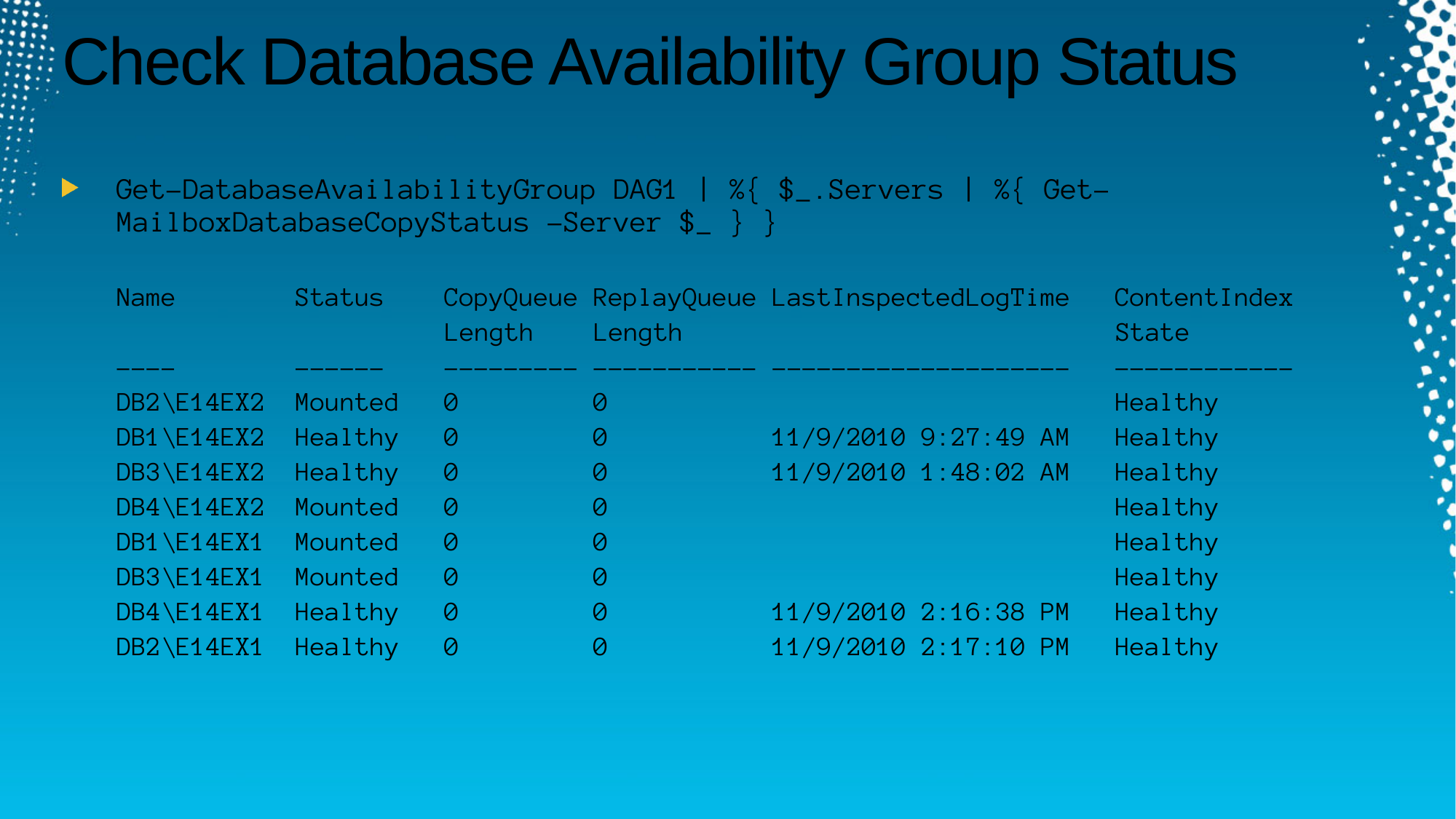

# Check Database Availability Group Status
Get-DatabaseAvailabilityGroup DAG1 | %{ $_.Servers | %{ Get-MailboxDatabaseCopyStatus -Server $_ } }

Name        Status    CopyQueue ReplayQueue LastInspectedLogTime   ContentIndex
                      Length    Length                             State
----        ------    --------- ----------- --------------------   ------------
DB2\E14EX2  Mounted   0         0                                  Healthy
DB1\E14EX2  Healthy   0         0           11/9/2010 9:27:49 AM   Healthy
DB3\E14EX2  Healthy   0         0           11/9/2010 1:48:02 AM   Healthy
DB4\E14EX2  Mounted   0         0                                  Healthy
DB1\E14EX1  Mounted   0         0                                  Healthy
DB3\E14EX1  Mounted   0         0                                  Healthy
DB4\E14EX1  Healthy   0         0           11/9/2010 2:16:38 PM   Healthy
DB2\E14EX1  Healthy   0         0           11/9/2010 2:17:10 PM   Healthy